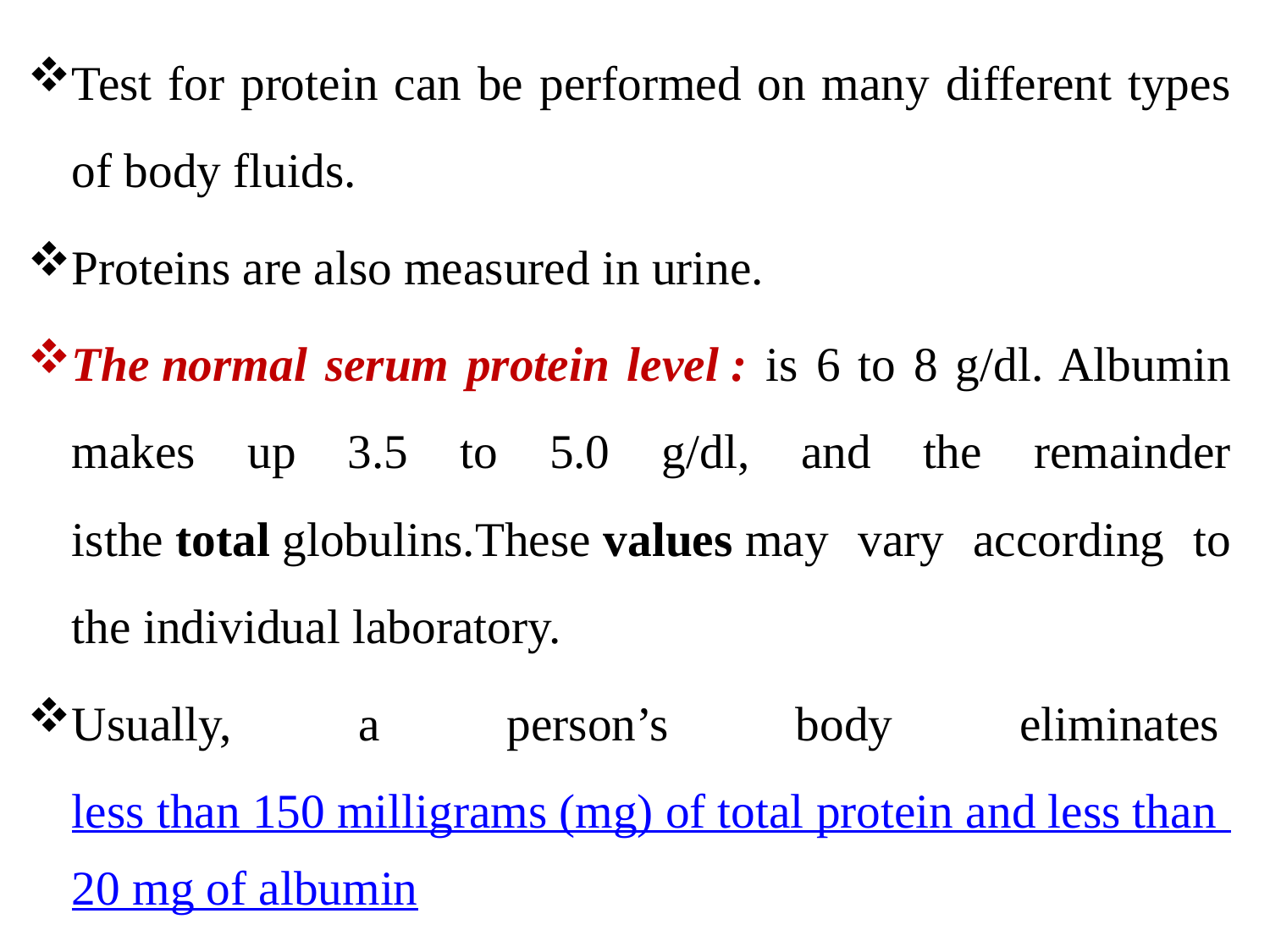

Test for protein can be performed on many different types of body fluids.
Proteins are also measured in urine.
The normal serum protein level : is 6 to 8 g/dl. Albumin makes up 3.5 to 5.0 g/dl, and the remainder isthe total globulins.These values may vary according to the individual laboratory.
Usually, a person’s body eliminates less than 150 milligrams (mg) of total protein and less than 20 mg of albumin through the urine every 24 hours.